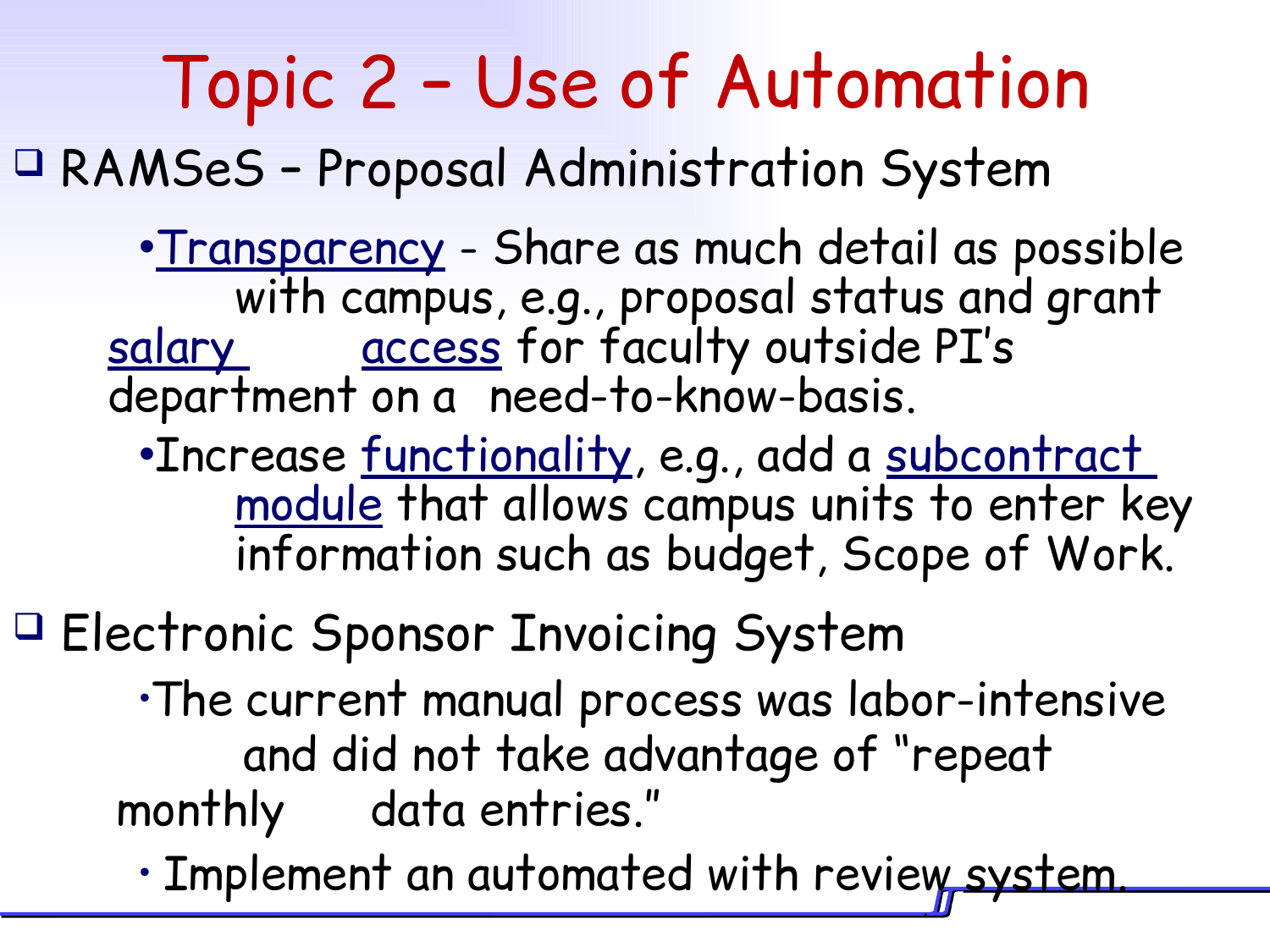

# Topic 2 – Use of Automation
RAMSeS – Proposal Administration System

Transparency - Share as much detail as possible 	with campus, e.g., proposal status and grant salary 	access for faculty outside PI’s department on a 	need-to-know-basis.
Increase functionality, e.g., add a subcontract 	module that allows campus units to enter key 	information such as budget, Scope of Work.

Electronic Sponsor Invoicing System
The current manual process was labor-intensive 	and did not take advantage of “repeat monthly 	data entries.”
 Implement an automated with review system.